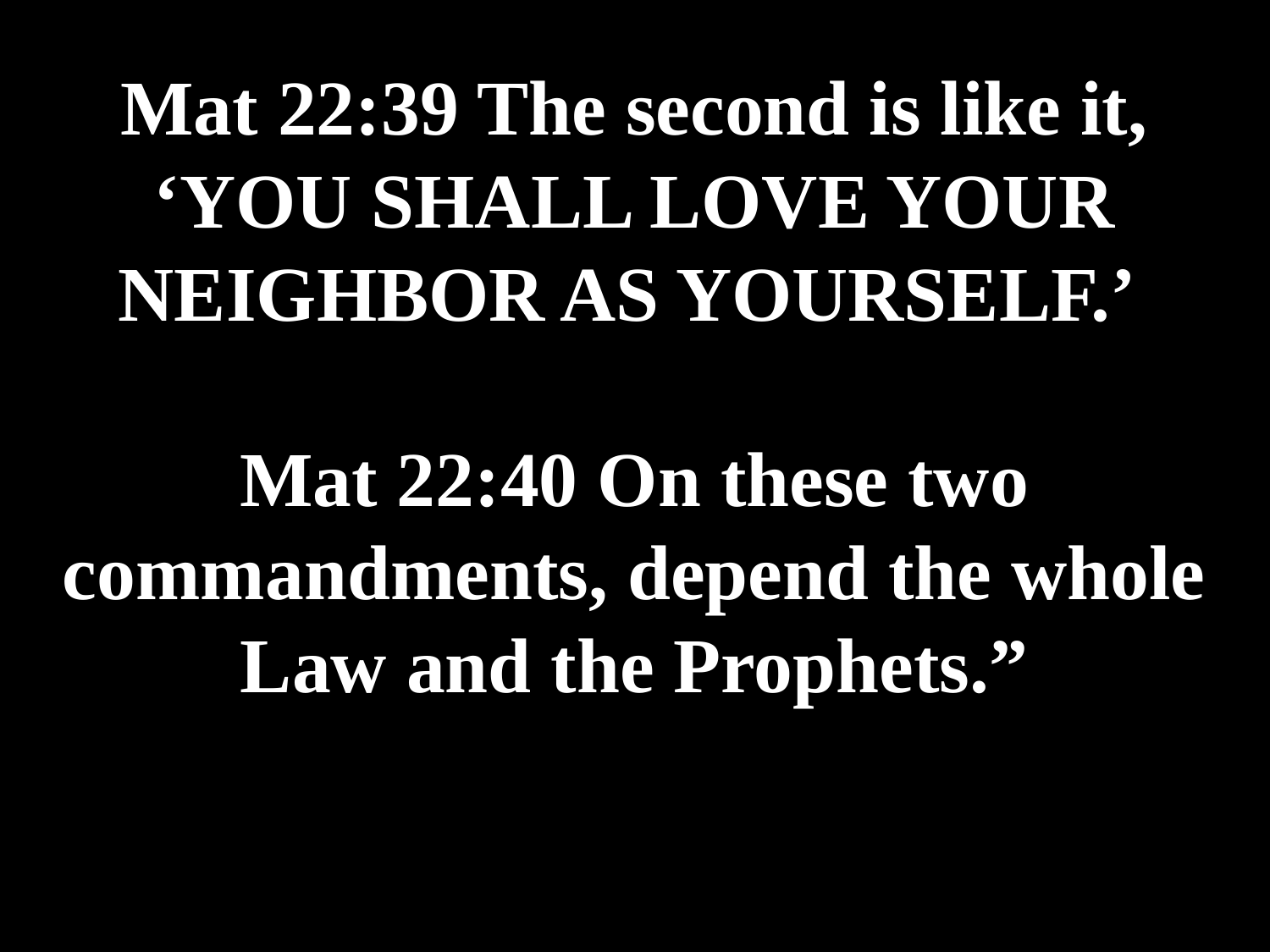

# Mat 22:39 The second is like it, ‘YOU SHALL LOVE YOUR NEIGHBOR AS YOURSELF.’ Mat 22:40 On these two commandments, depend the whole Law and the Prophets.”